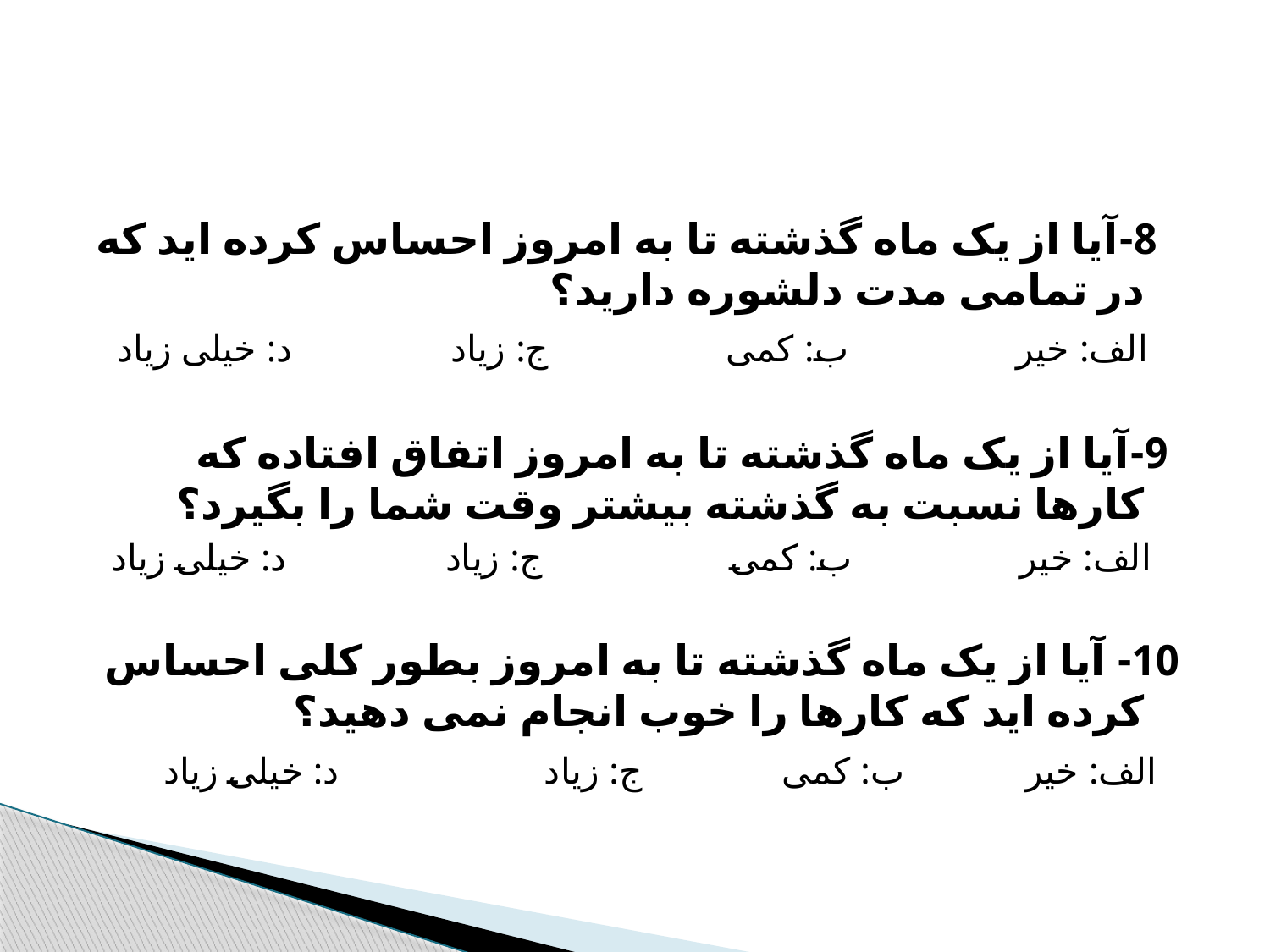

#
  8-آيا از يک ماه گذشته تا به امروز احساس کرده ايد که در تمامی مدت دلشوره داريد؟
   الف: خير                  ب: کمی                   ج: زياد                 د: خيلی زياد

 9-آيا از يک ماه گذشته تا به امروز اتفاق افتاده که کارها نسبت به گذشته بيشتر وقت شما را بگيرد؟
   الف: خير                  ب: کمی                    ج: زياد                 د: خيلی زياد

10- آيا از يک ماه گذشته تا به امروز بطور کلی احساس کرده ايد که کارها را خوب انجام نمی دهيد؟
  الف: خير             ب: کمی               ج: زياد                      د: خيلی زياد